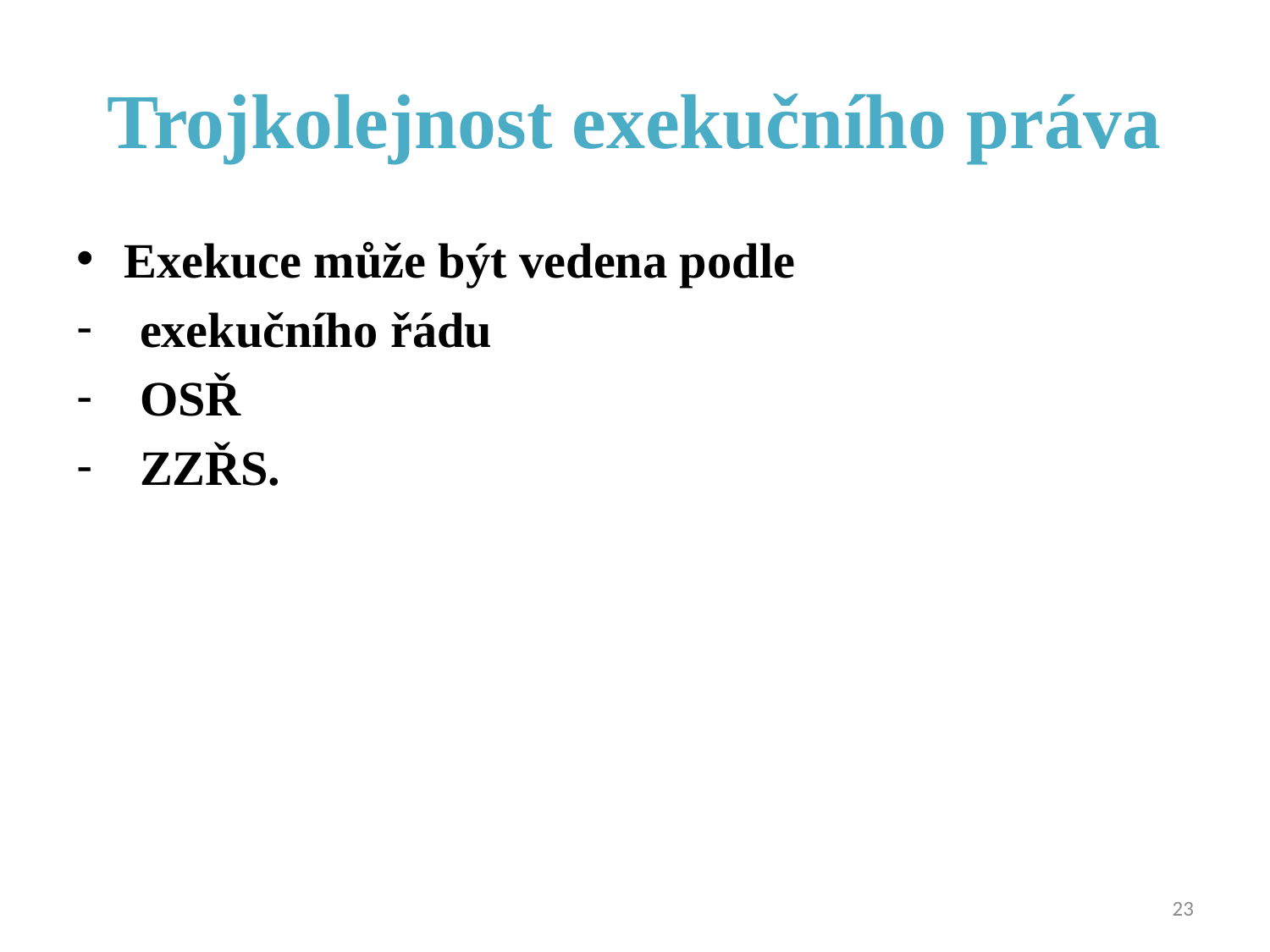

# Trojkolejnost exekučního práva
Exekuce může být vedena podle
exekučního řádu
OSŘ
ZZŘS.
23